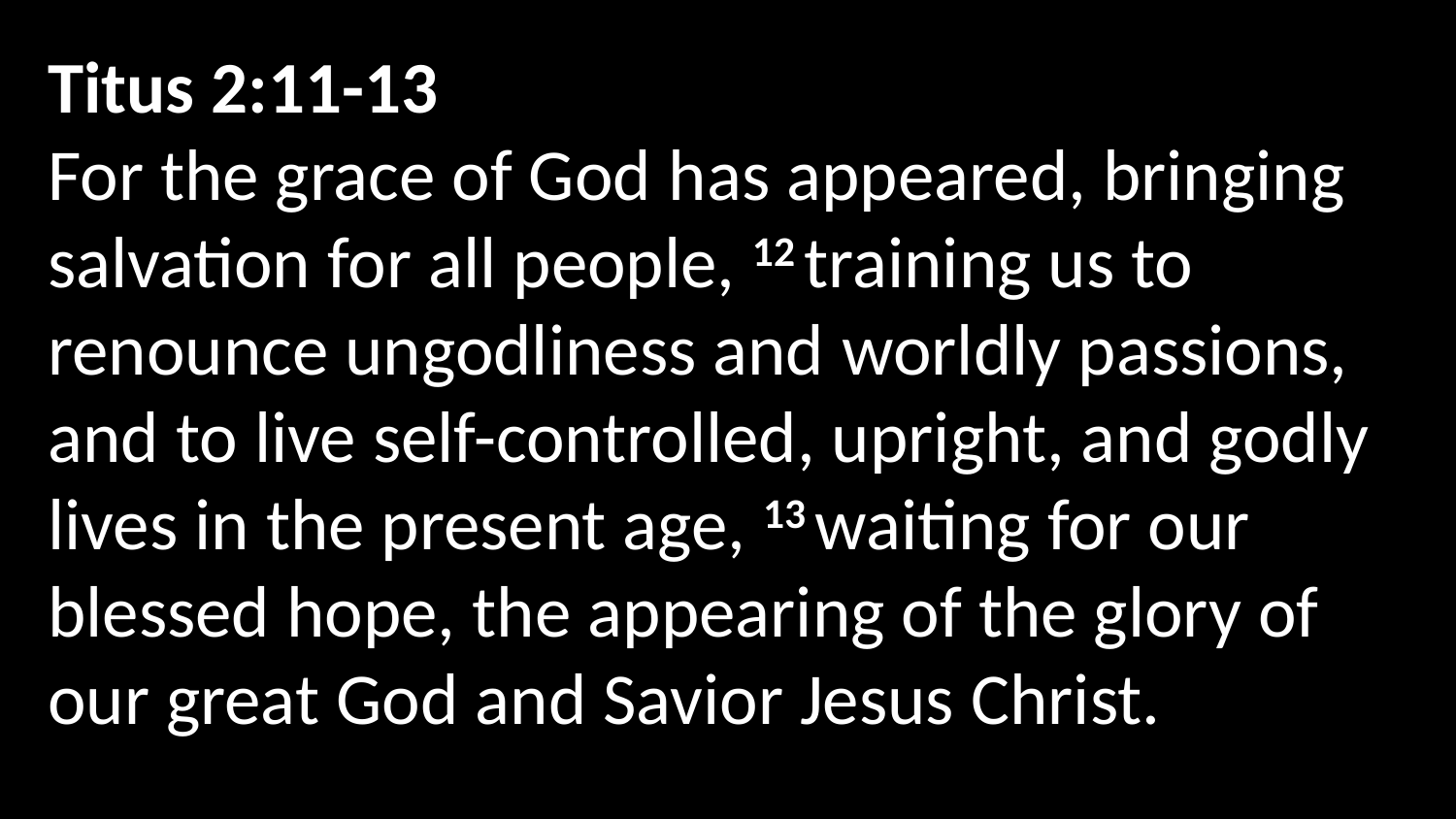

Titus 2:11-13
For the grace of God has appeared, bringing salvation for all people, 12 training us to renounce ungodliness and worldly passions, and to live self-controlled, upright, and godly lives in the present age, 13 waiting for our blessed hope, the appearing of the glory of our great God and Savior Jesus Christ.